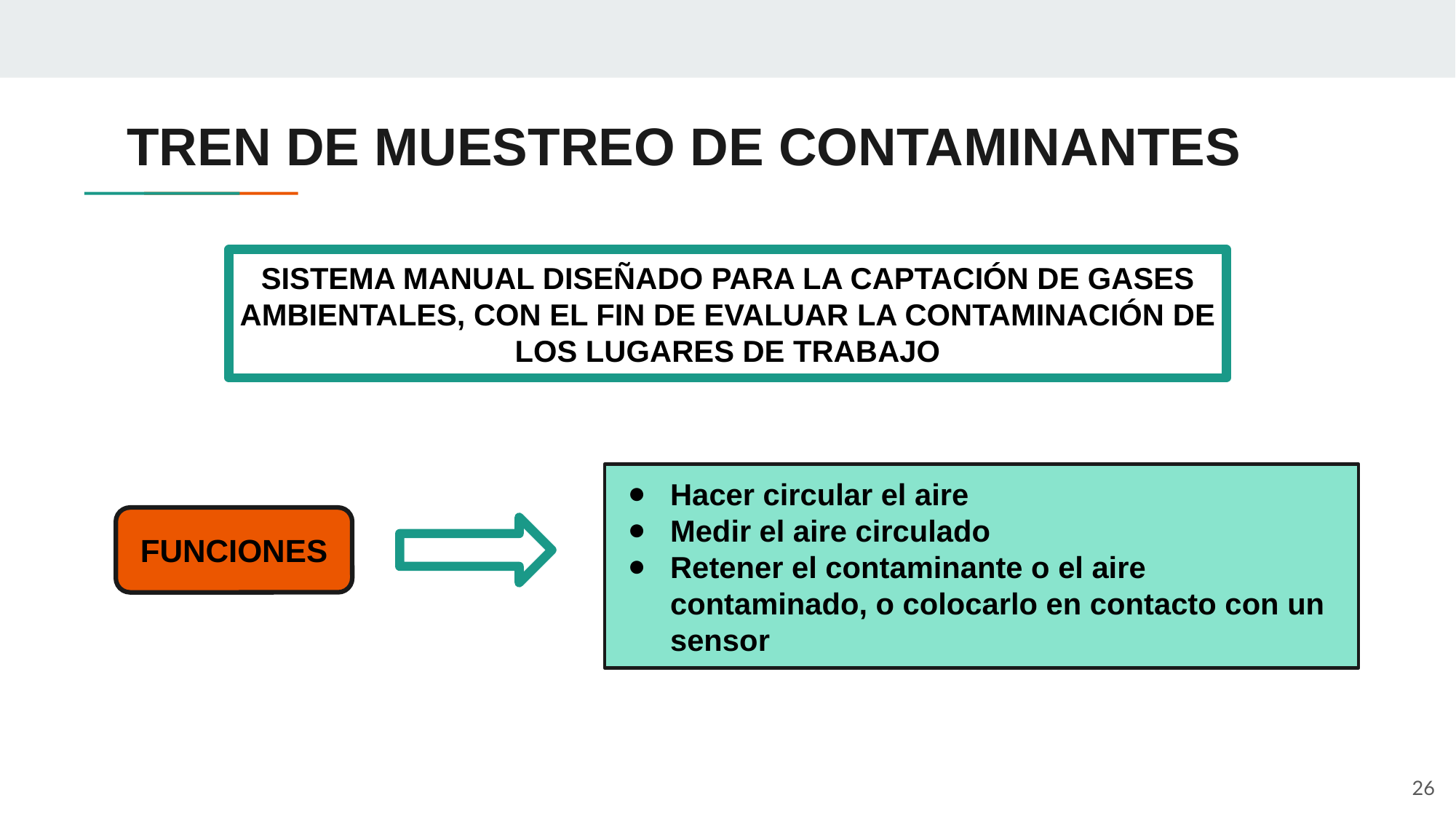

# TREN DE MUESTREO DE CONTAMINANTES
SISTEMA MANUAL DISEÑADO PARA LA CAPTACIÓN DE GASES AMBIENTALES, CON EL FIN DE EVALUAR LA CONTAMINACIÓN DE LOS LUGARES DE TRABAJO
Hacer circular el aire
Medir el aire circulado
Retener el contaminante o el aire contaminado, o colocarlo en contacto con un sensor
FUNCIONES

26